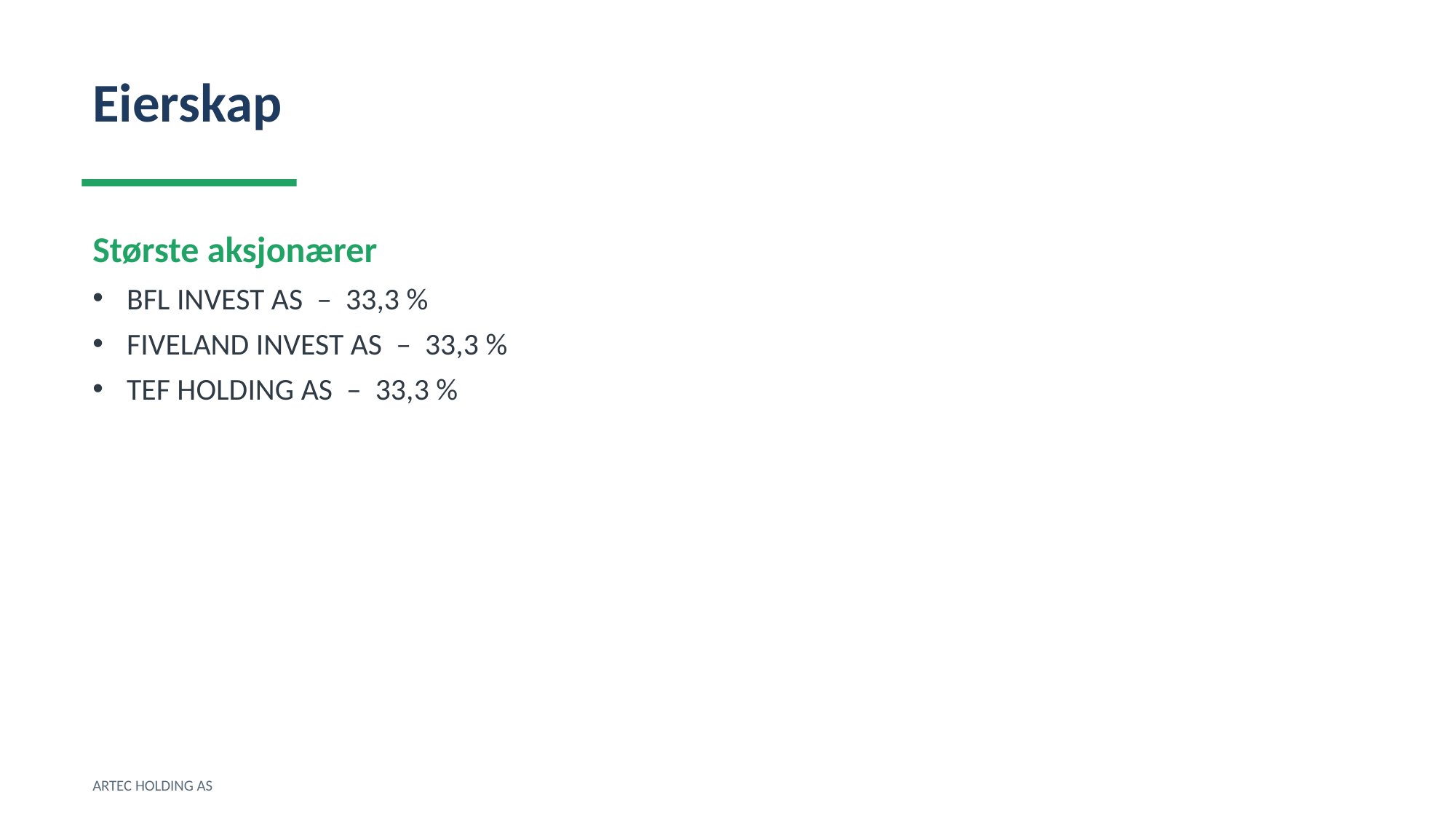

Eierskap

Største aksjonærer
BFL INVEST AS  –  33,3 %
FIVELAND INVEST AS  –  33,3 %
TEF HOLDING AS  –  33,3 %
ARTEC HOLDING AS